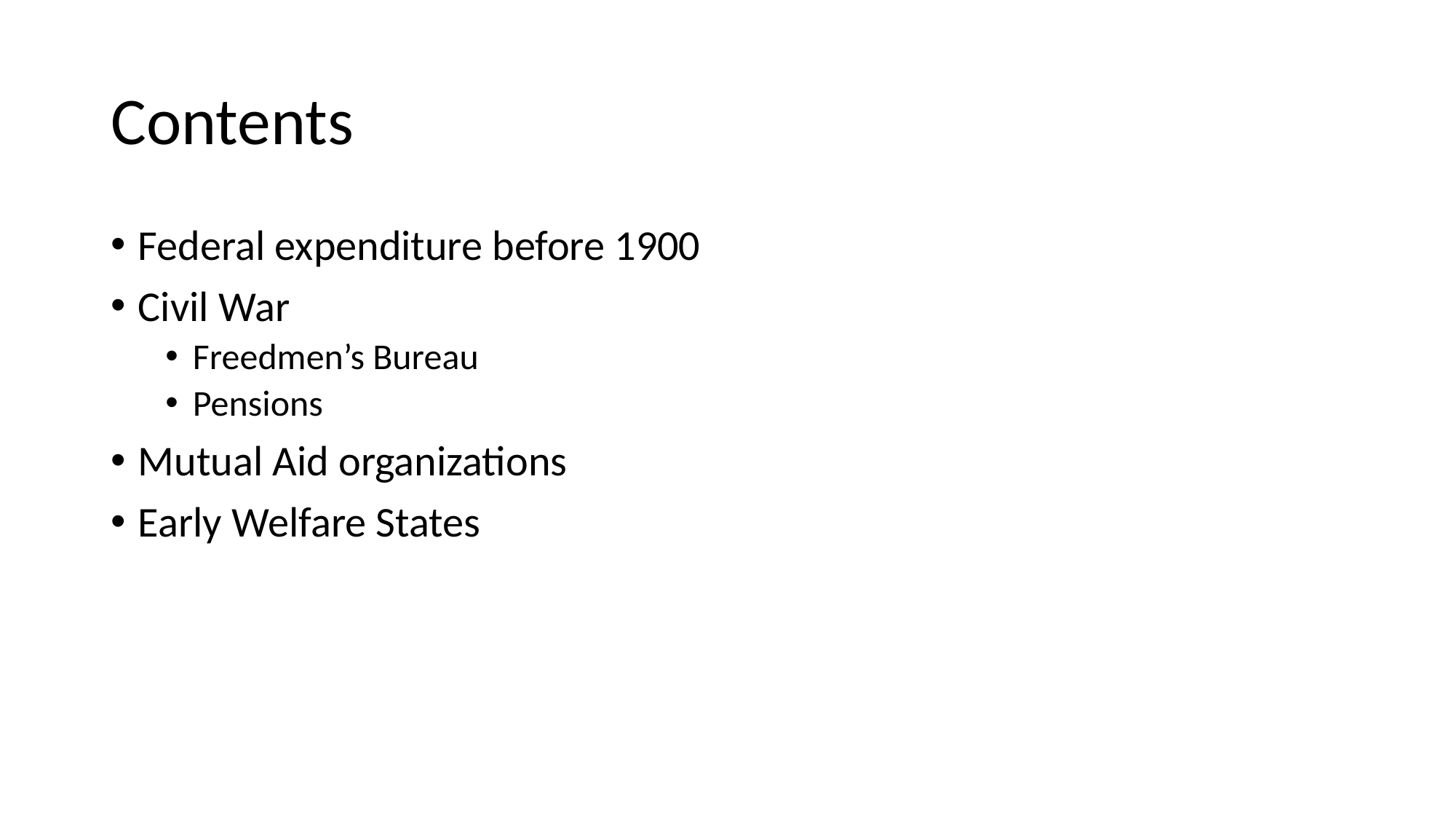

# Contents
Federal expenditure before 1900
Civil War
Freedmen’s Bureau
Pensions
Mutual Aid organizations
Early Welfare States